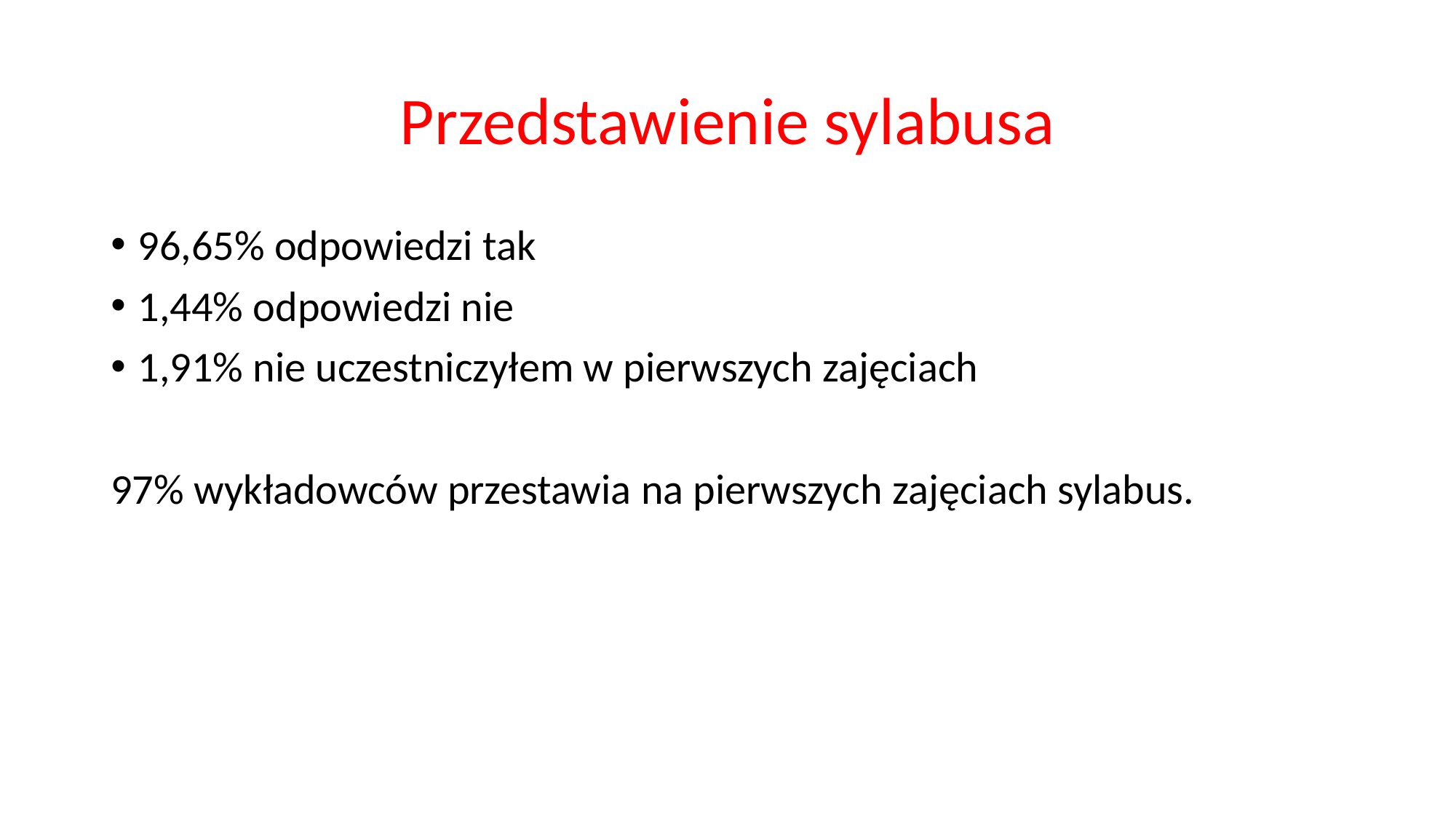

# Przedstawienie sylabusa
96,65% odpowiedzi tak
1,44% odpowiedzi nie
1,91% nie uczestniczyłem w pierwszych zajęciach

97% wykładowców przestawia na pierwszych zajęciach sylabus.